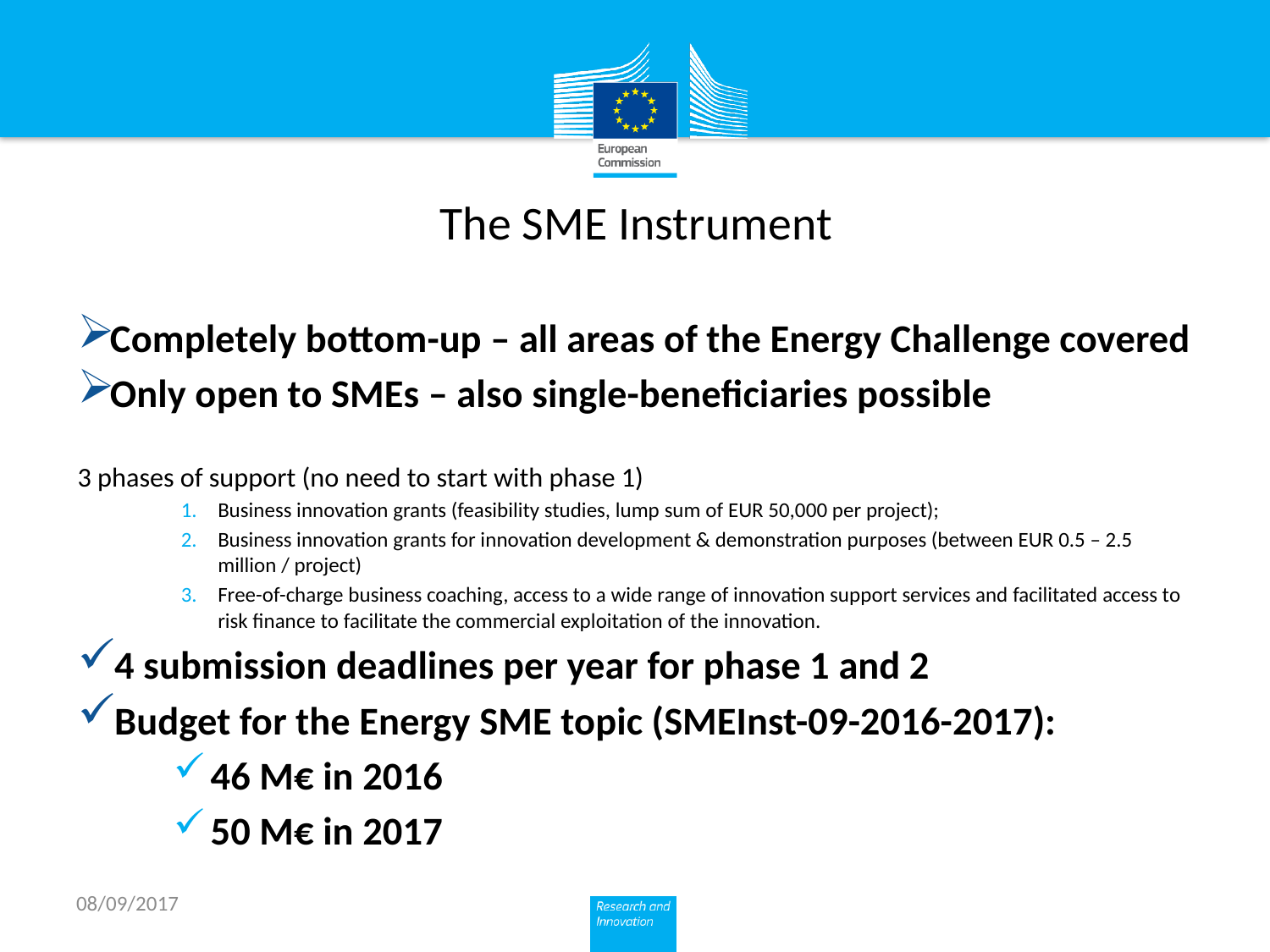

# The SME Instrument

Completely bottom-up – all areas of the Energy Challenge covered
Only open to SMEs – also single-beneficiaries possible

3 phases of support (no need to start with phase 1)
Business innovation grants (feasibility studies, lump sum of EUR 50,000 per project);
Business innovation grants for innovation development & demonstration purposes (between EUR 0.5 – 2.5 million / project)
Free-of-charge business coaching, access to a wide range of innovation support services and facilitated access to risk finance to facilitate the commercial exploitation of the innovation.
4 submission deadlines per year for phase 1 and 2
Budget for the Energy SME topic (SMEInst-09-2016-2017):
46 M€ in 2016
50 M€ in 2017
08/09/2017